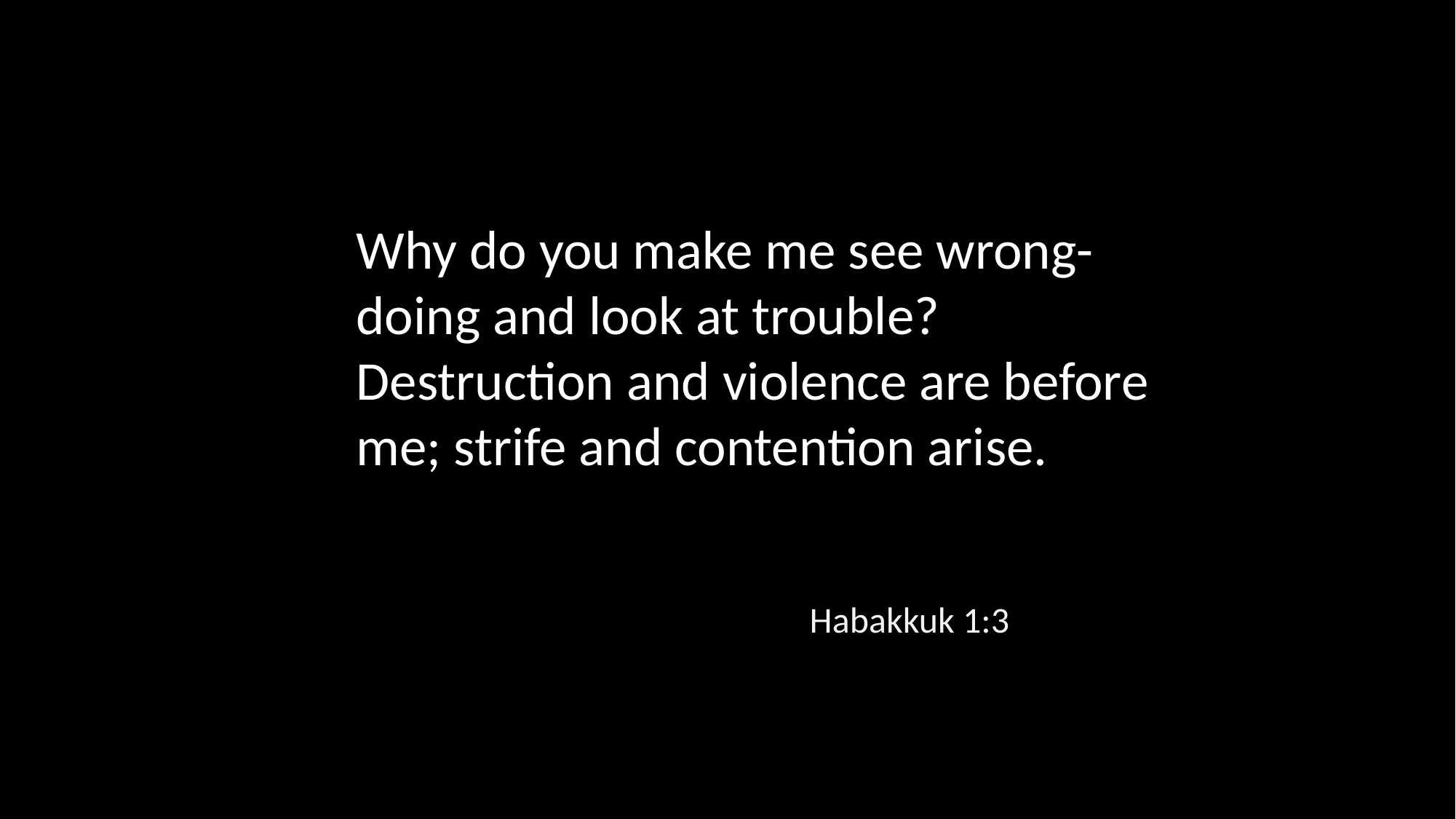

Why do you make me see wrong-doing and look at trouble? Destruction and violence are before me; strife and contention arise.
Habakkuk 1:3